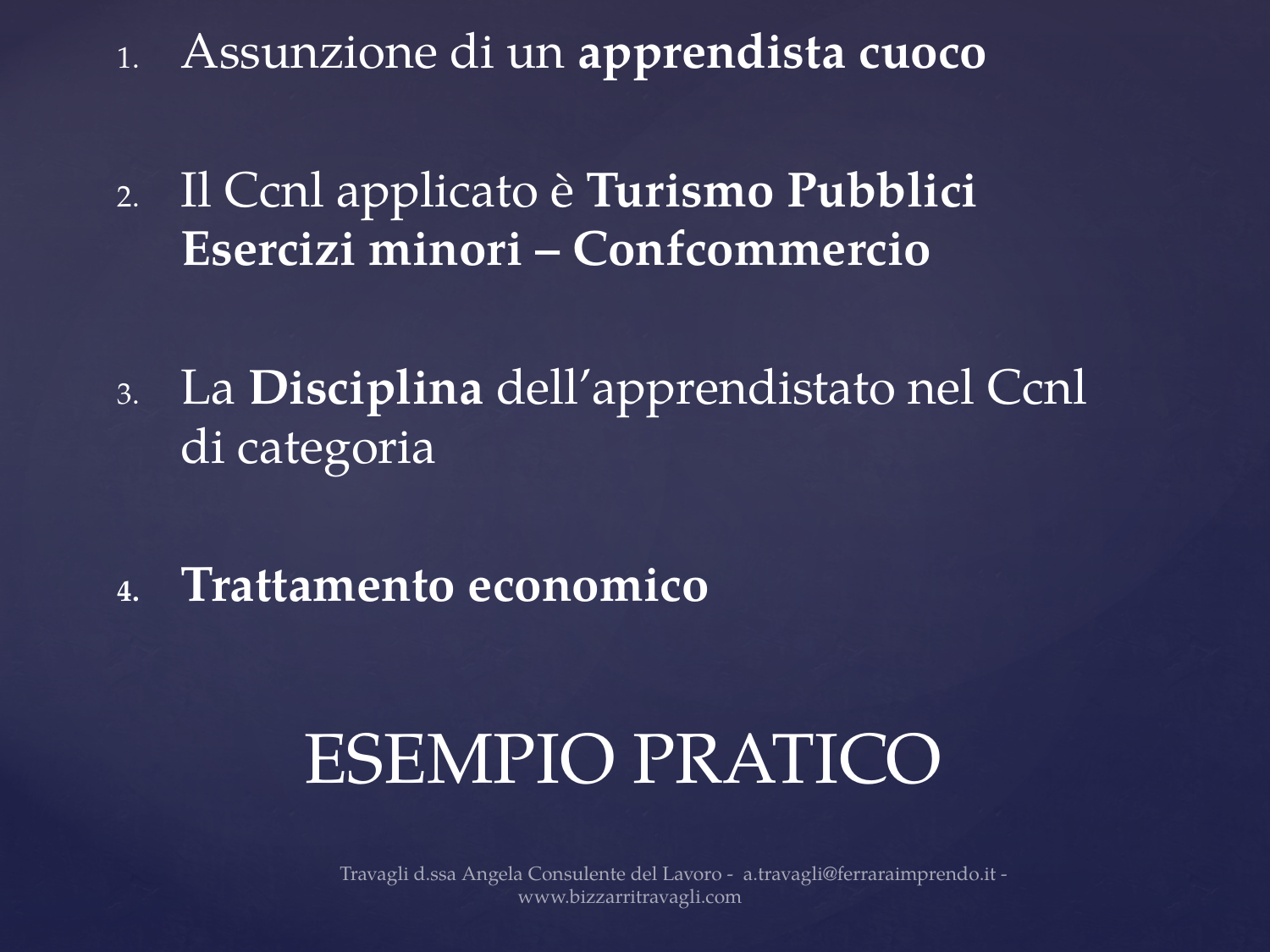

Assunzione di un apprendista cuoco

Il Ccnl applicato è Turismo Pubblici Esercizi minori – Confcommercio

La Disciplina dell’apprendistato nel Ccnl di categoria

Trattamento economico

# ESEMPIO PRATICO
	Travagli d.ssa Angela Consulente del Lavoro -  a.travagli@ferraraimprendo.it -         www.bizzarritravagli.com